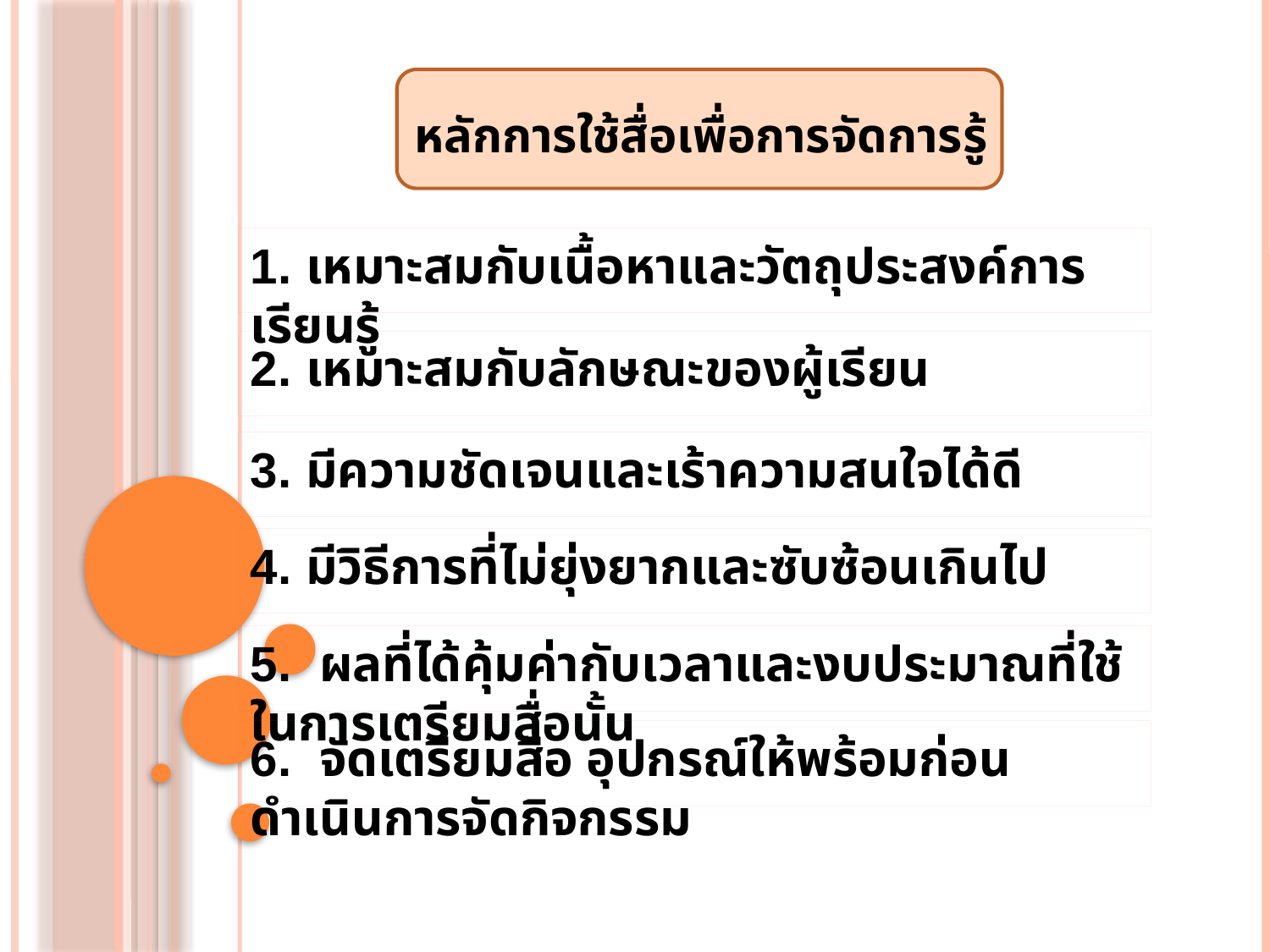

# หลักการใช้สื่อเพื่อการจัดการรู้

1. เหมาะสมกับเนื้อหาและวัตถุประสงค์การเรียนรู้
2. เหมาะสมกับลักษณะของผู้เรียน
3. มีความชัดเจนและเร้าความสนใจได้ดี
4. มีวิธีการที่ไม่ยุ่งยากและซับซ้อนเกินไป
5.  ผลที่ได้คุ้มค่ากับเวลาและงบประมาณที่ใช้ในการเตรียมสื่อนั้น
6.  จัดเตรียมสื่อ อุปกรณ์ให้พร้อมก่อนดำเนินการจัดกิจกรรม